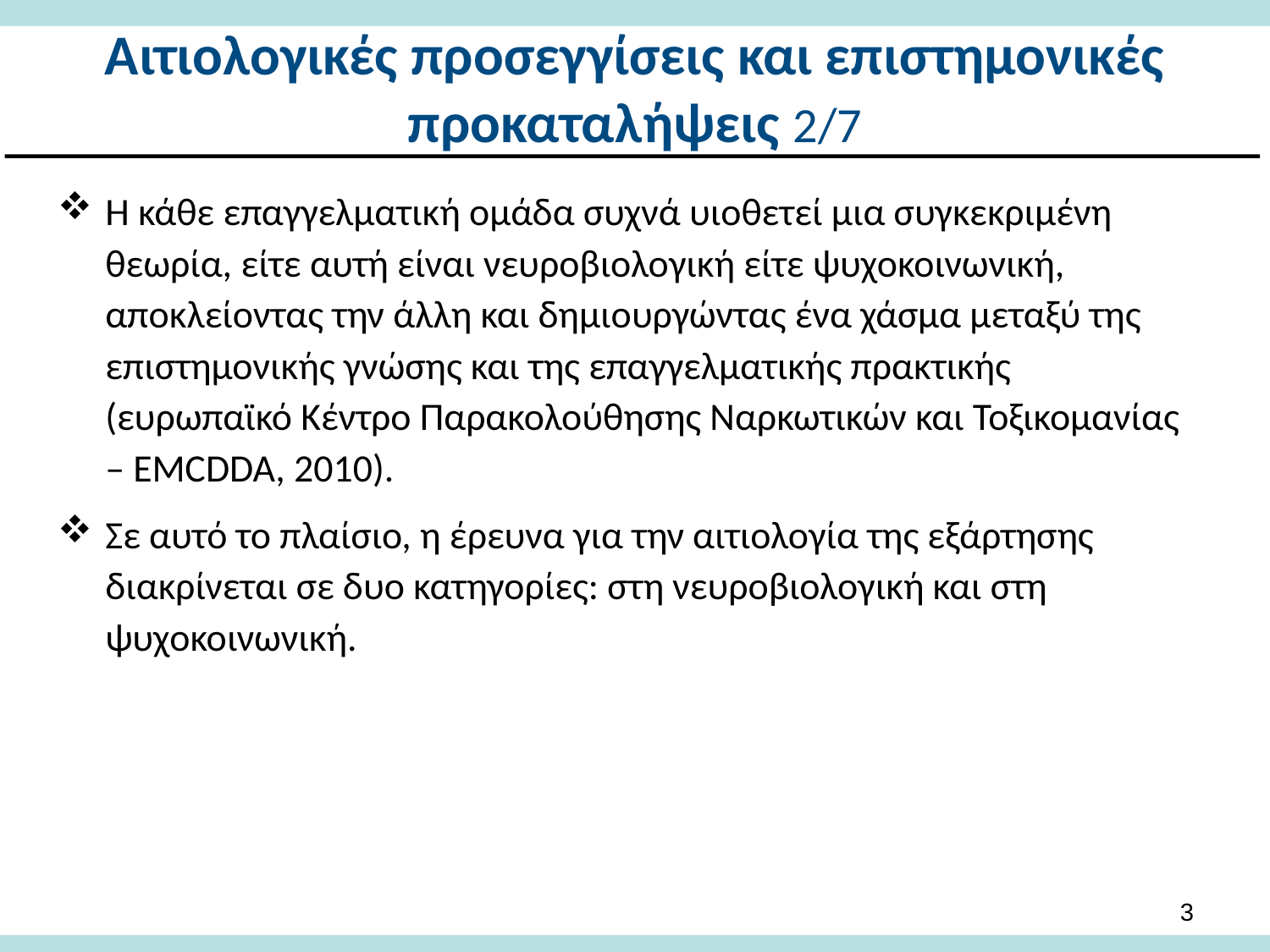

# Αιτιολογικές προσεγγίσεις και επιστημονικές προκαταλήψεις 2/7
Η κάθε επαγγελματική ομάδα συχνά υιοθετεί μια συγκεκριμένη θεωρία, είτε αυτή είναι νευροβιολογική είτε ψυχοκοινωνική, αποκλείοντας την άλλη και δημιουργώντας ένα χάσμα μεταξύ της επιστημονικής γνώσης και της επαγγελματικής πρακτικής (ευρωπαϊκό Κέντρο Παρακολούθησης Ναρκωτικών και Τοξικομανίας – EMCDDA, 2010).
Σε αυτό το πλαίσιο, η έρευνα για την αιτιολογία της εξάρτησης διακρίνεται σε δυο κατηγορίες: στη νευροβιολογική και στη ψυχοκοινωνική.
3